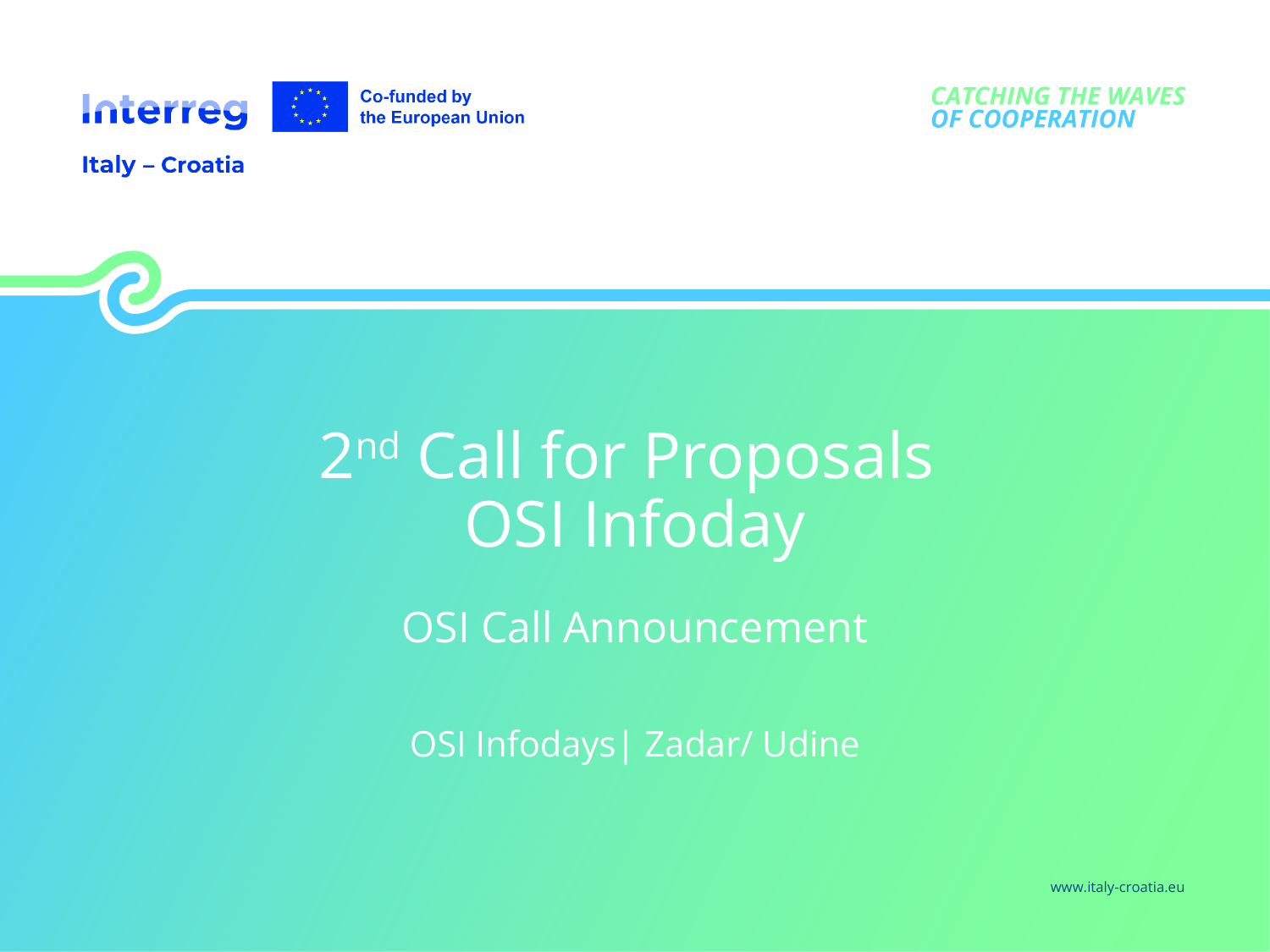

2nd Call for Proposals
OSI Infoday
OSI Call Announcement
OSI Infodays| Zadar/ Udine